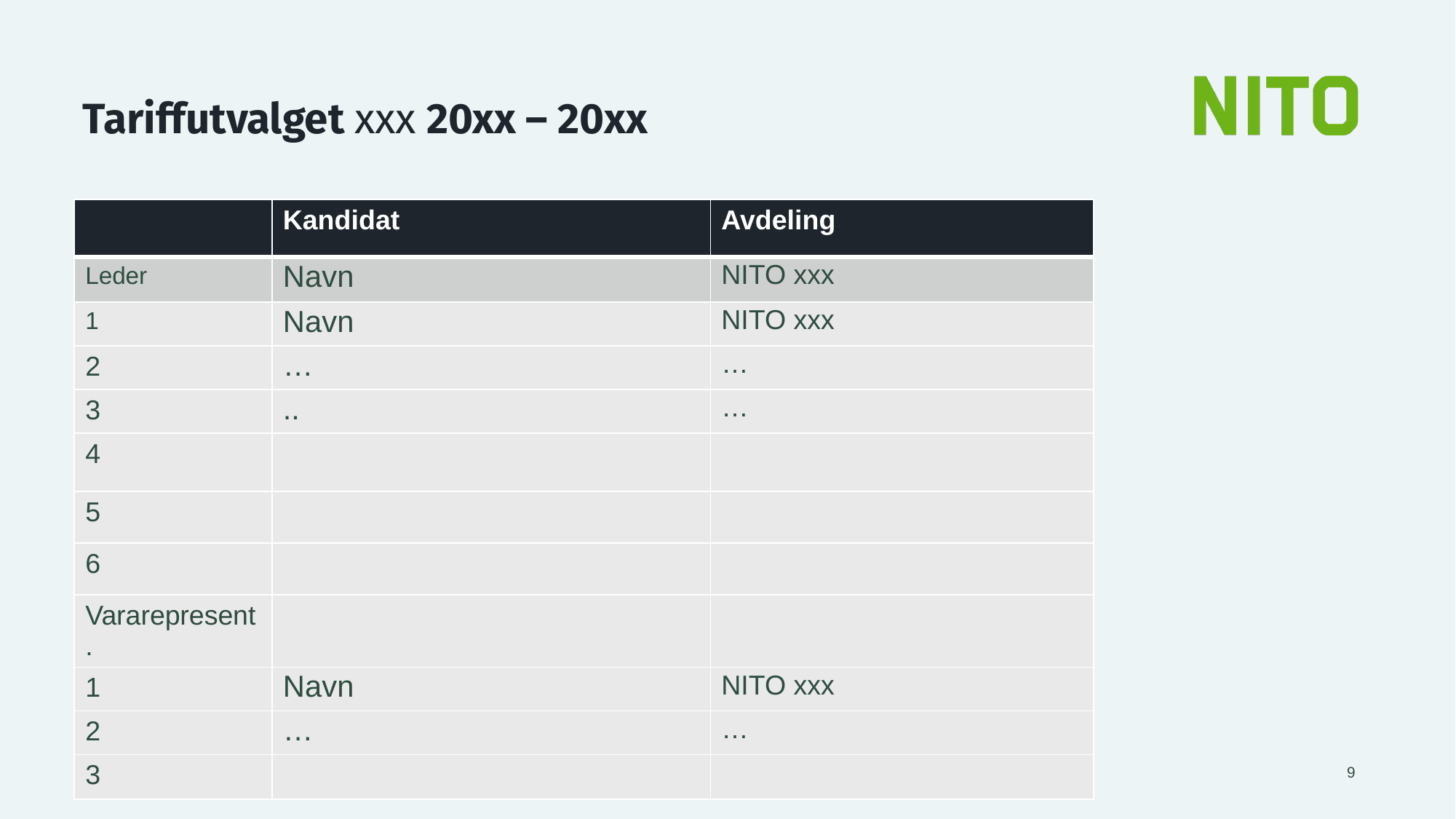

# Tariffutvalget xxx 20xx – 20xx
|  | Kandidat | Avdeling |
| --- | --- | --- |
| Leder | Navn | NITO xxx |
| 1 | Navn | NITO xxx |
| 2 | … | … |
| 3 | .. | … |
| 4 |  |  |
| 5 |  |  |
| 6 |  |  |
| Vararepresent. |  |  |
| 1 | Navn | NITO xxx |
| 2 | … | … |
| 3 |  |  |
9